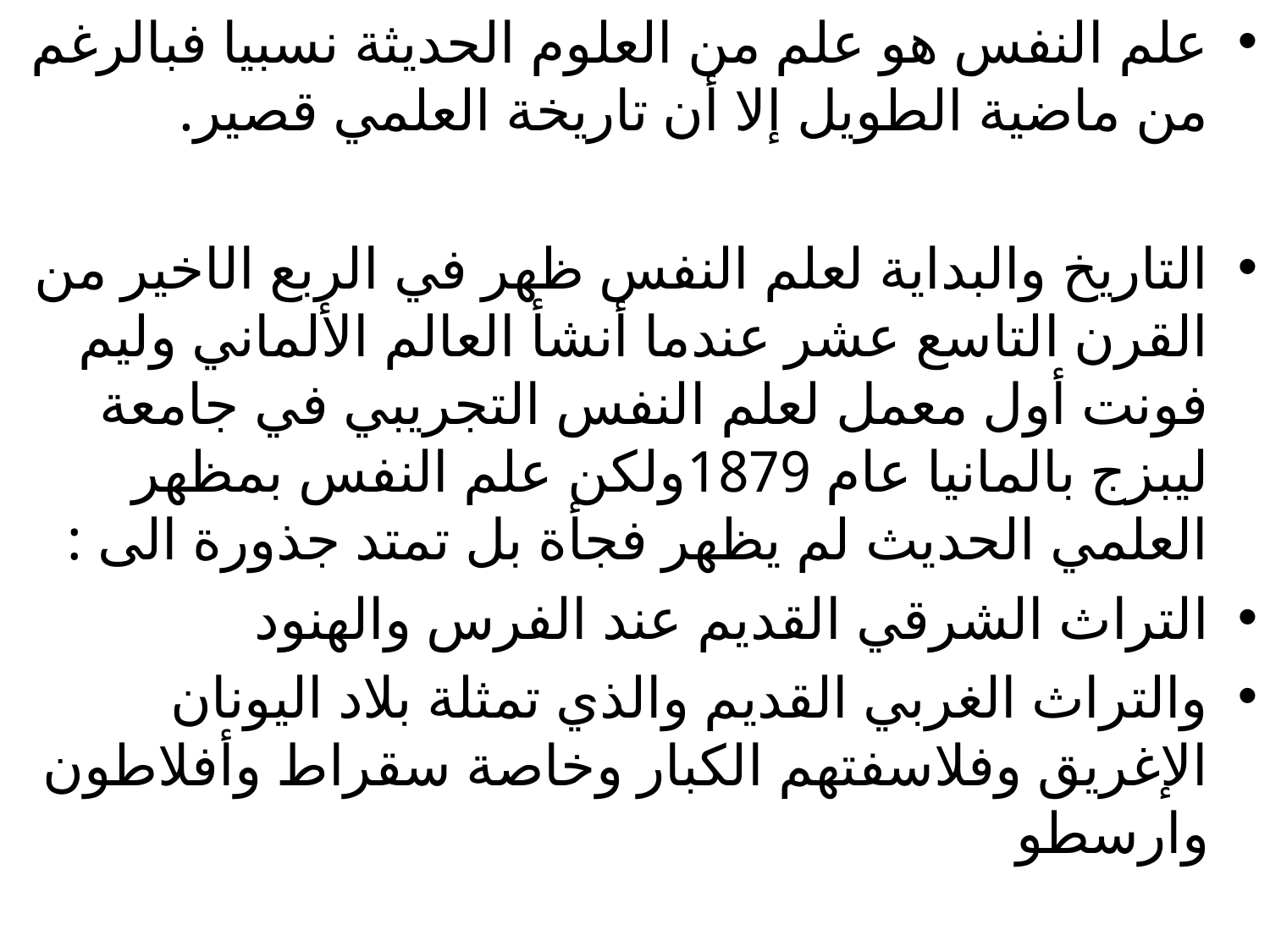

علم النفس هو علم من العلوم الحديثة نسبيا فبالرغم من ماضية الطويل إلا أن تاريخة العلمي قصير.

التاريخ والبداية لعلم النفس ظهر في الربع الاخير من القرن التاسع عشر عندما أنشأ العالم الألماني وليم فونت أول معمل لعلم النفس التجريبي في جامعة ليبزج بالمانيا عام 1879ولكن علم النفس بمظهر العلمي الحديث لم يظهر فجأة بل تمتد جذورة الى :
التراث الشرقي القديم عند الفرس والهنود
والتراث الغربي القديم والذي تمثلة بلاد اليونان الإغريق وفلاسفتهم الكبار وخاصة سقراط وأفلاطون وارسطو